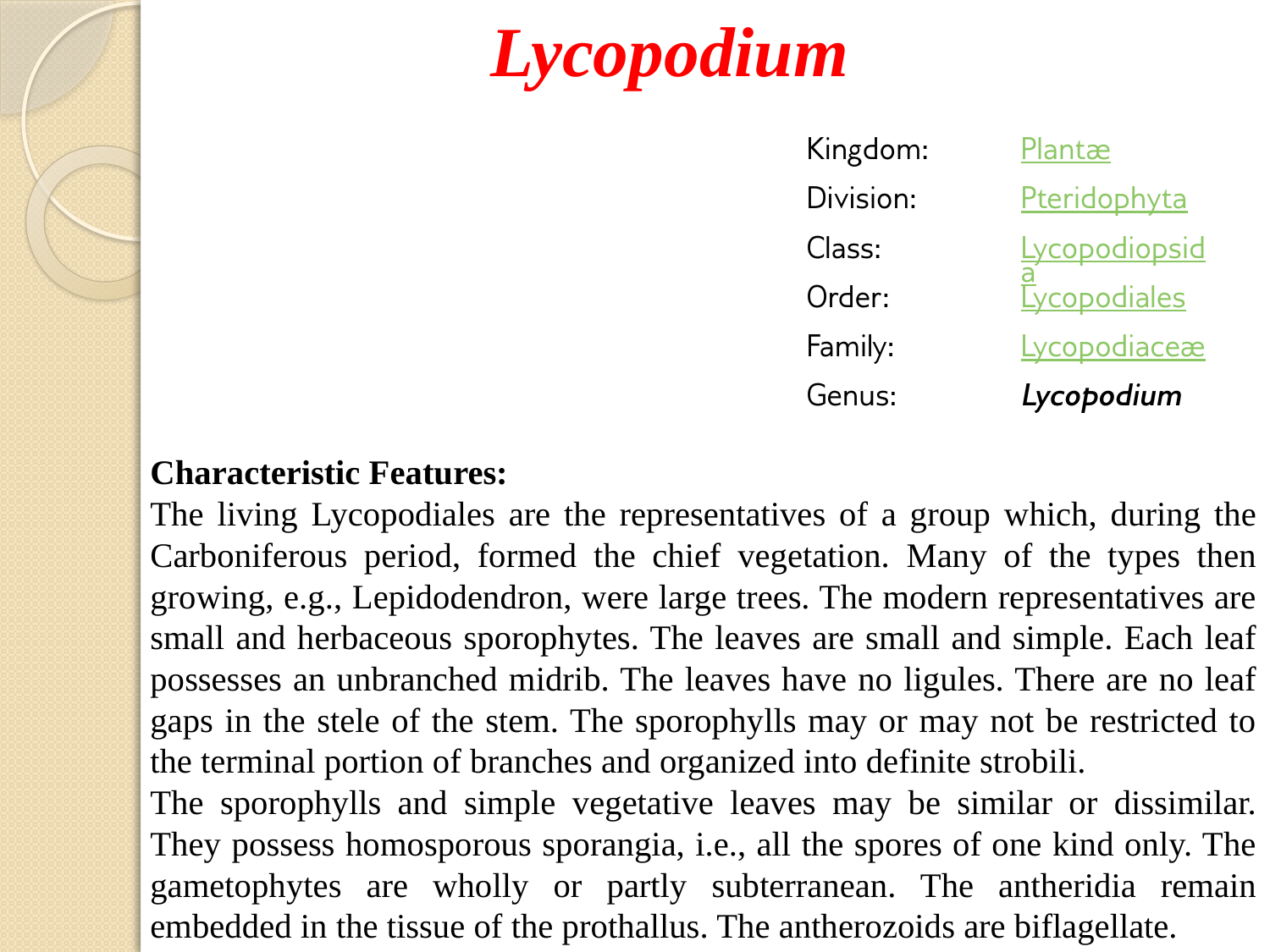

Lycopodium

| Kingdom: | Plantae |
| --- | --- |
| Division: | Pteridophyta |
| Class: | Lycopodiopsida |
| Order: | Lycopodiales |
| Family: | Lycopodiaceae |
| Genus: | Lycopodium |
Characteristic Features:
The living Lycopodiales are the representatives of a group which, during the Carboniferous period, formed the chief vegetation. Many of the types then growing, e.g., Lepidodendron, were large trees. The modern representatives are small and herbaceous sporophytes. The leaves are small and simple. Each leaf possesses an unbranched midrib. The leaves have no ligules. There are no leaf gaps in the stele of the stem. The sporophylls may or may not be restricted to the terminal portion of branches and organized into definite strobili.
The sporophylls and simple vegetative leaves may be similar or dissimilar. They possess homosporous sporangia, i.e., all the spores of one kind only. The gametophytes are wholly or partly subterranean. The antheridia remain embedded in the tissue of the prothallus. The antherozoids are biflagellate.